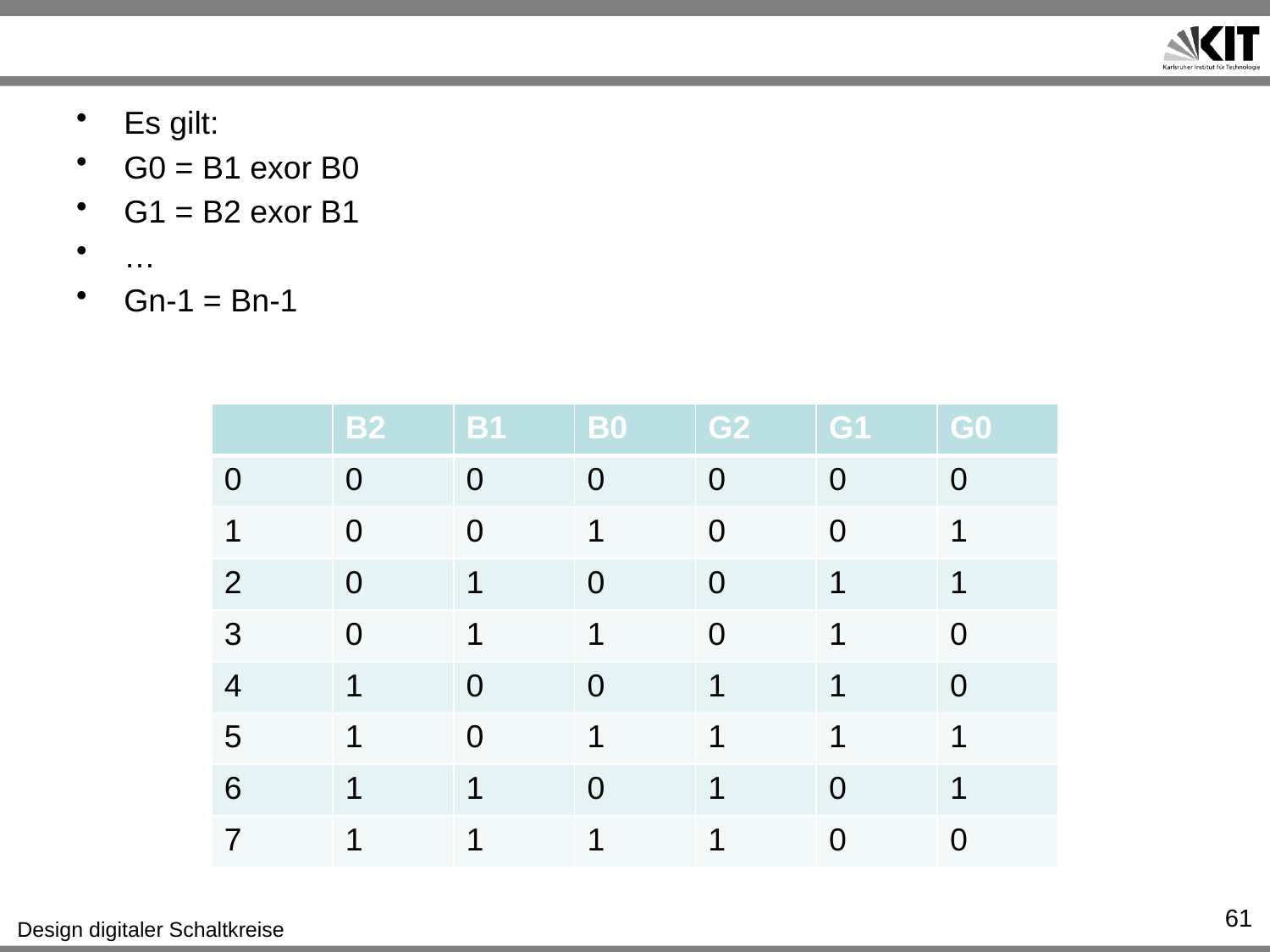

#
Es gilt:
G0 = B1 exor B0
G1 = B2 exor B1
…
Gn-1 = Bn-1
|  | B2 | B1 | B0 | G2 | G1 | G0 |
| --- | --- | --- | --- | --- | --- | --- |
| 0 | 0 | 0 | 0 | 0 | 0 | 0 |
| 1 | 0 | 0 | 1 | 0 | 0 | 1 |
| 2 | 0 | 1 | 0 | 0 | 1 | 1 |
| 3 | 0 | 1 | 1 | 0 | 1 | 0 |
| 4 | 1 | 0 | 0 | 1 | 1 | 0 |
| 5 | 1 | 0 | 1 | 1 | 1 | 1 |
| 6 | 1 | 1 | 0 | 1 | 0 | 1 |
| 7 | 1 | 1 | 1 | 1 | 0 | 0 |
61